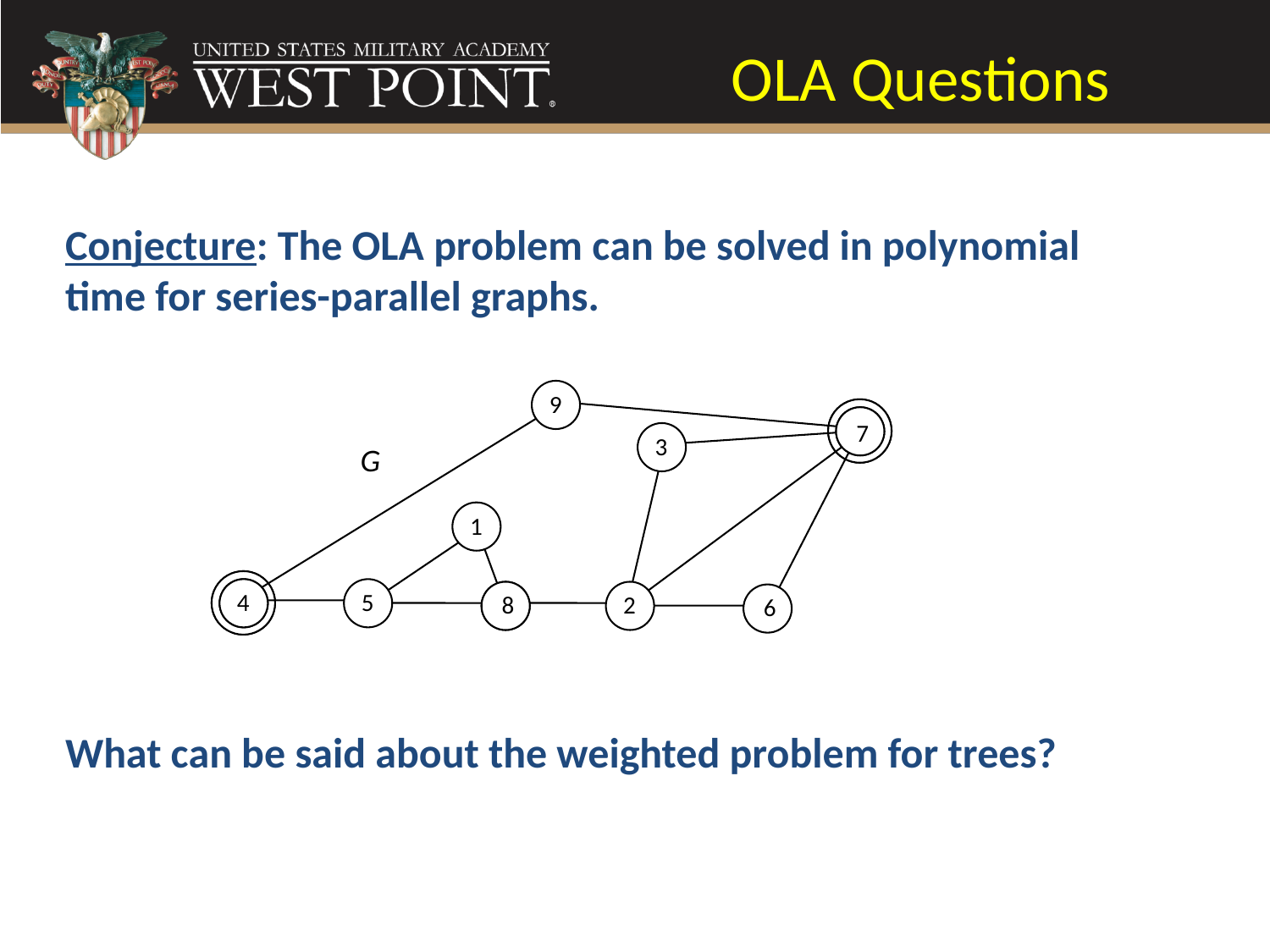

# OLA Questions
Conjecture: The OLA problem can be solved in polynomial time for series-parallel graphs.

What can be said about the weighted problem for trees?

9

7
7

3

G

1

4
4

5

8
8
2

6